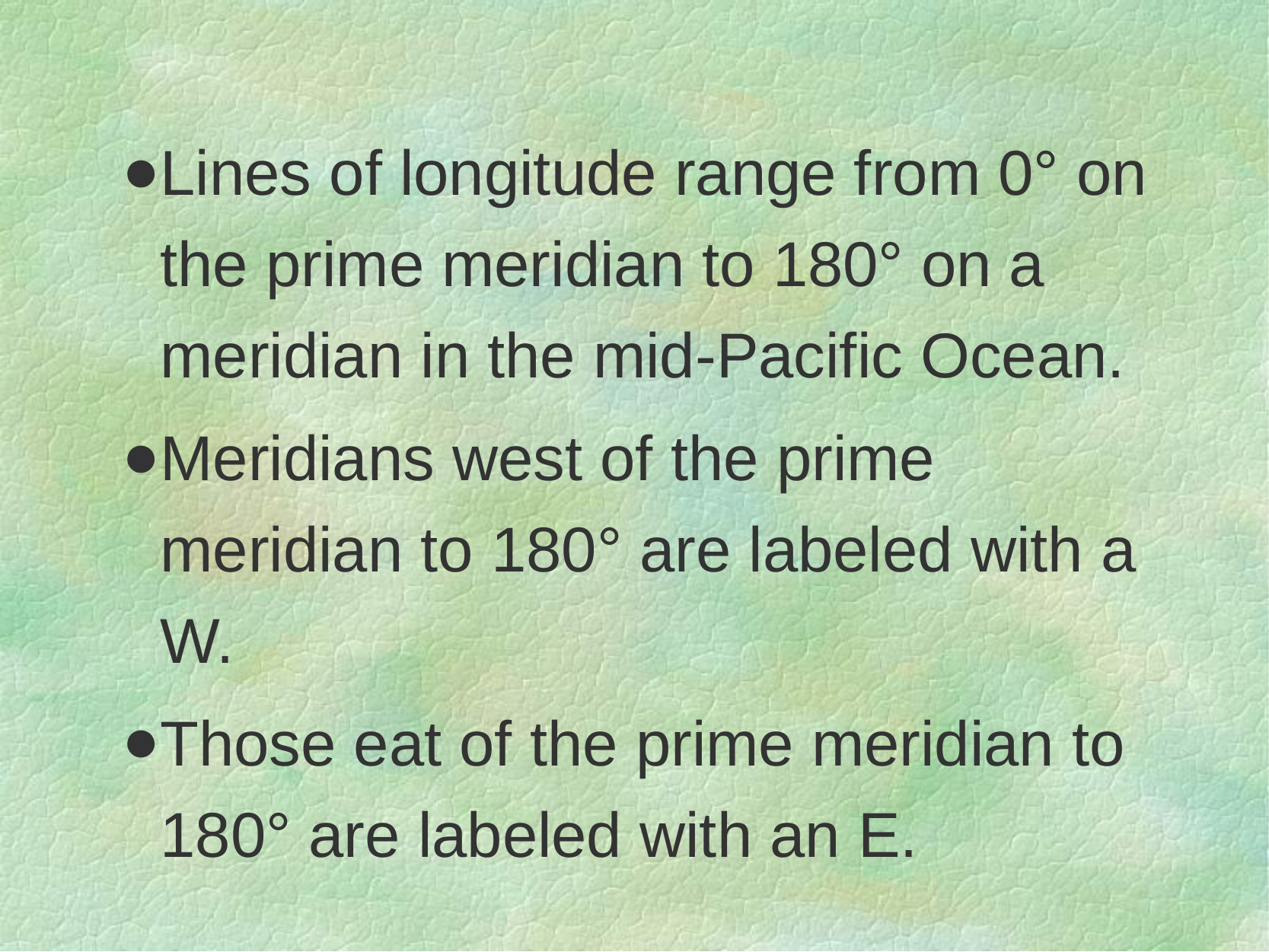

Lines of longitude range from 0° on the prime meridian to 180° on a meridian in the mid-Pacific Ocean.
Meridians west of the prime meridian to 180° are labeled with a W.
Those eat of the prime meridian to 180° are labeled with an E.